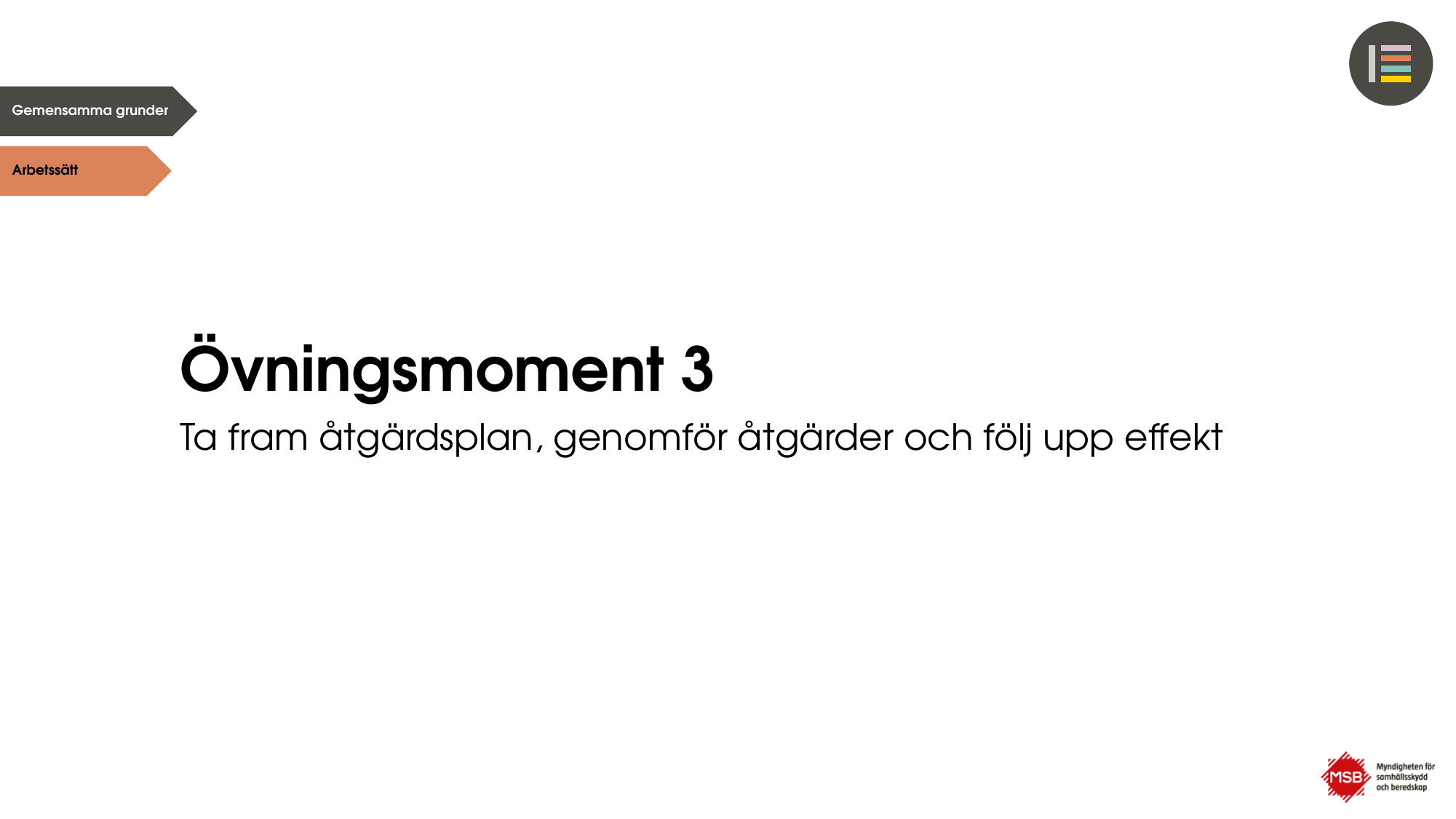

# Övningsmoment 3
Ta fram åtgärdsplan, genomför åtgärder och följ upp effekt